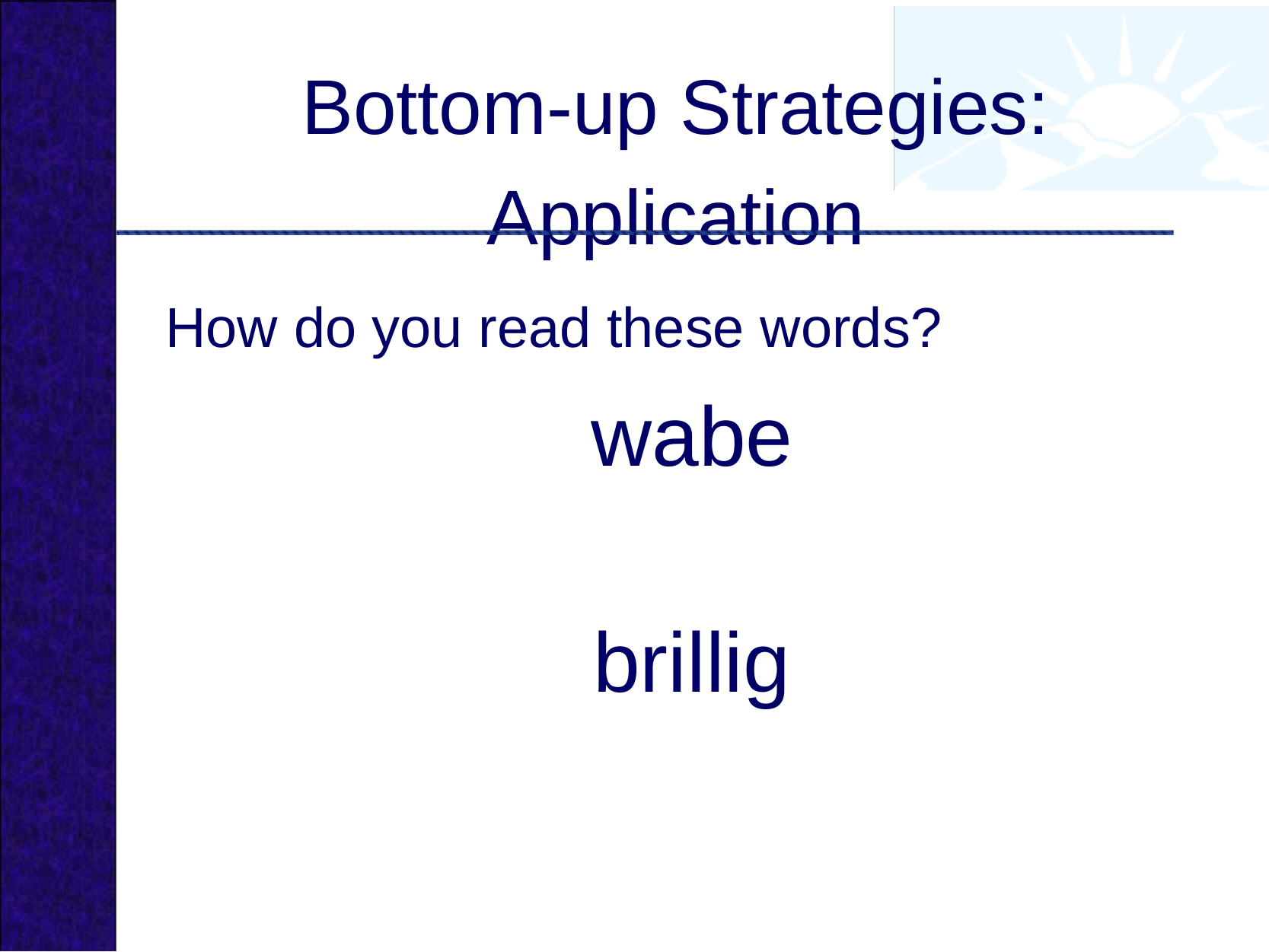

# Bottom-up Strategies: Application

How do you read these words?
wabe

brillig